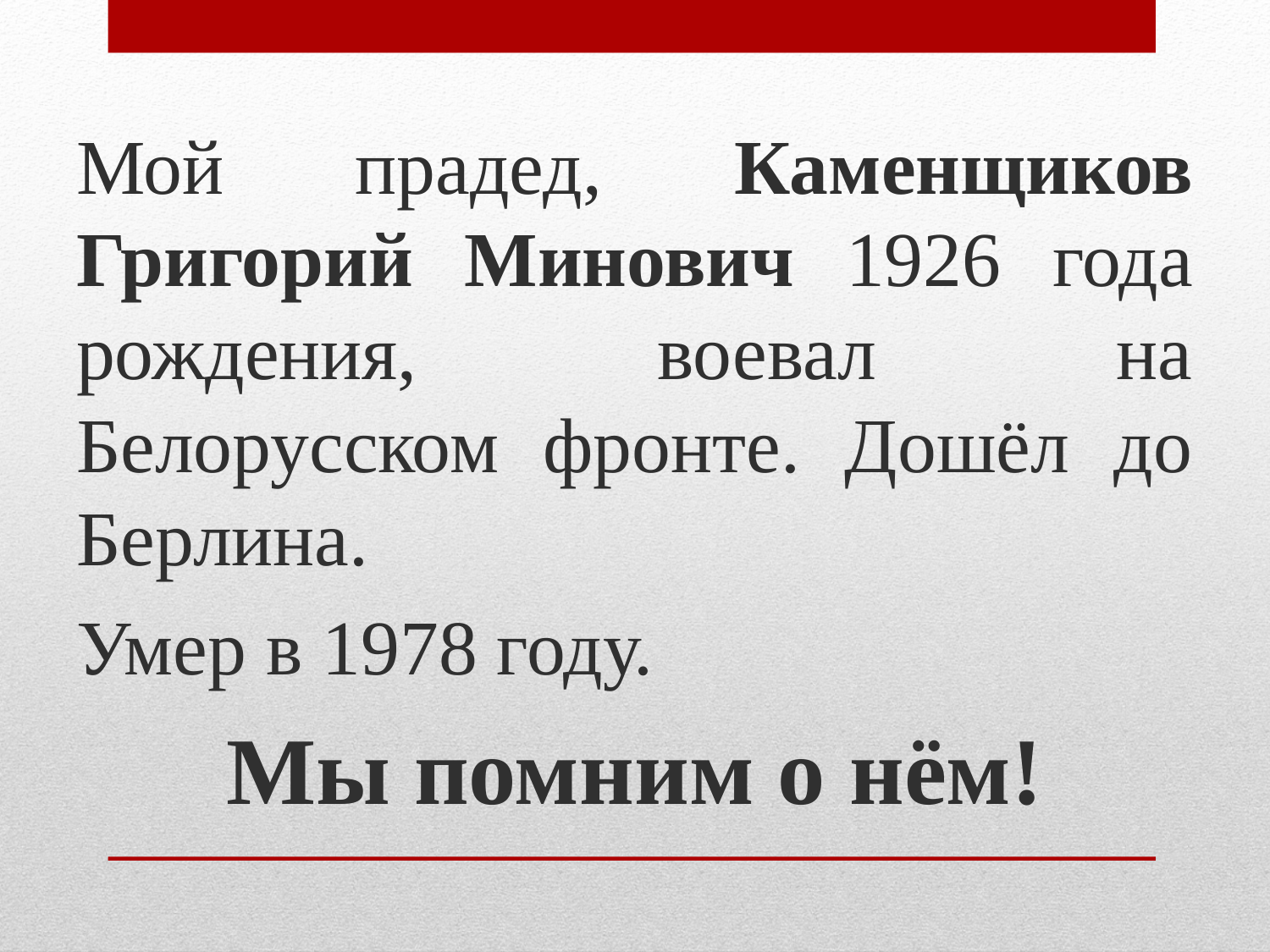

Мой прадед, Каменщиков Григорий Минович 1926 года рождения, воевал на Белорусском фронте. Дошёл до Берлина.
Умер в 1978 году.
Мы помним о нём!